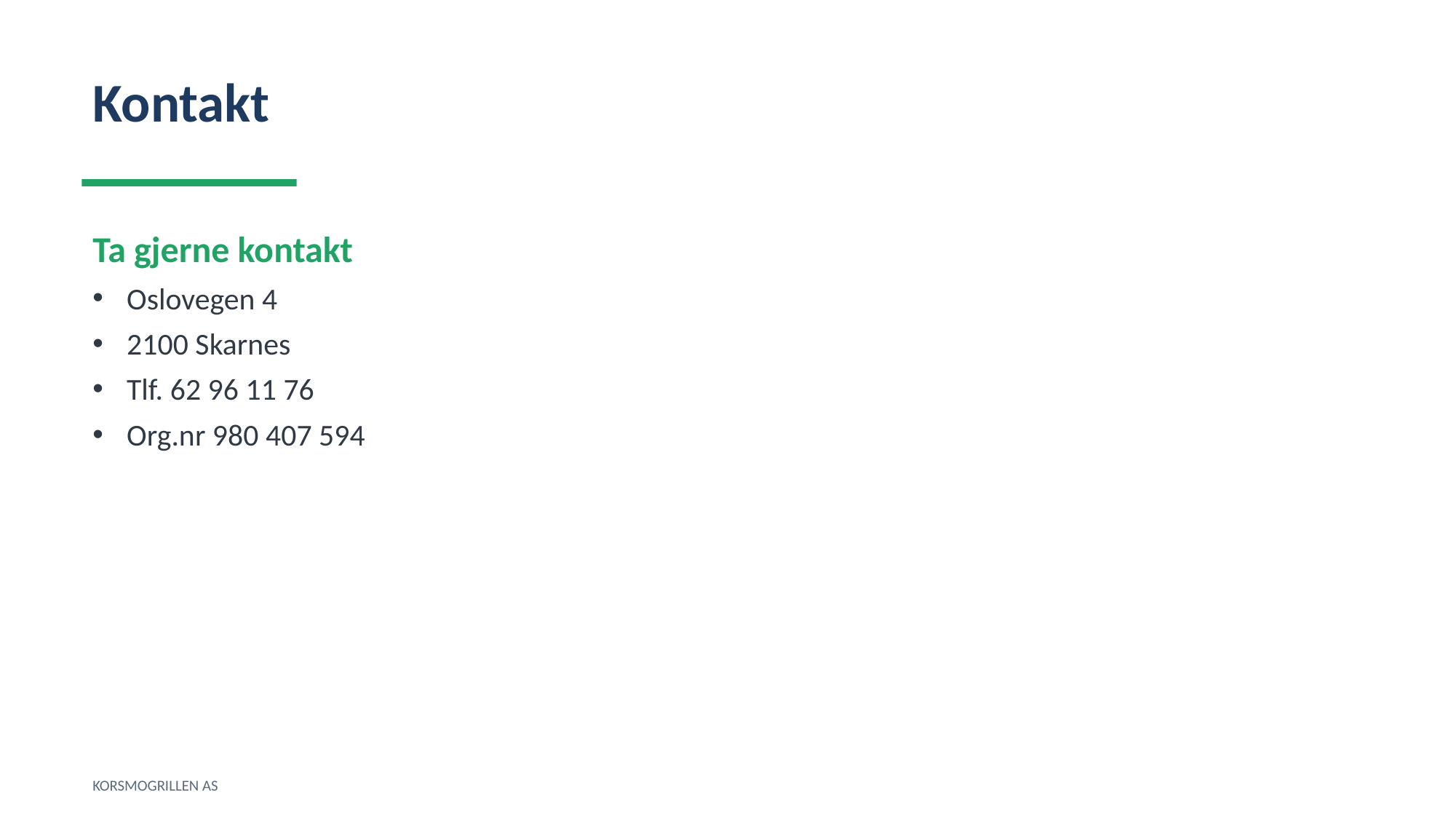

Kontakt

Ta gjerne kontakt
Oslovegen 4
2100 Skarnes
Tlf. 62 96 11 76
Org.nr 980 407 594
KORSMOGRILLEN AS